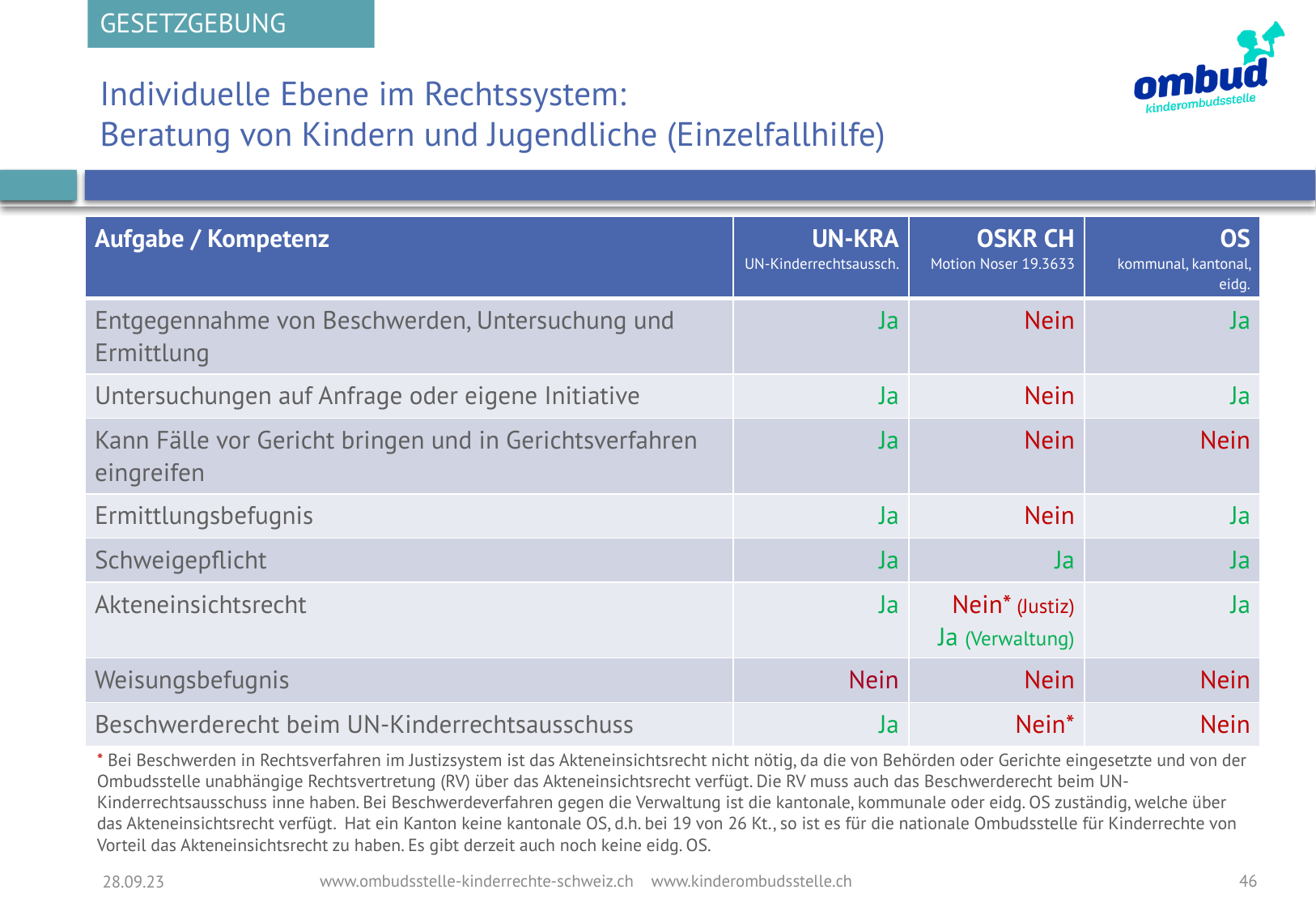

GESETZGEBUNG
# Individuelle Ebene im Rechtssystem: Beratung von Kindern und Jugendliche (Einzelfallhilfe)
| Aufgabe / Kompetenz | UN-KRA UN-Kinderrechtsaussch. | OSKR CH Motion Noser 19.3633 | OS kommunal, kantonal, eidg. |
| --- | --- | --- | --- |
| Entgegennahme von Beschwerden, Untersuchung und Ermittlung | Ja | Nein | Ja |
| Untersuchungen auf Anfrage oder eigene Initiative | Ja | Nein | Ja |
| Kann Fälle vor Gericht bringen und in Gerichtsverfahren eingreifen | Ja | Nein | Nein |
| Ermittlungsbefugnis | Ja | Nein | Ja |
| Schweigepflicht | Ja | Ja | Ja |
| Akteneinsichtsrecht | Ja | Nein\* (Justiz) Ja (Verwaltung) | Ja |
| Weisungsbefugnis | Nein | Nein | Nein |
| Beschwerderecht beim UN-Kinderrechtsausschuss | Ja | Nein\* | Nein |
* Bei Beschwerden in Rechtsverfahren im Justizsystem ist das Akteneinsichtsrecht nicht nötig, da die von Behörden oder Gerichte eingesetzte und von der Ombudsstelle unabhängige Rechtsvertretung (RV) über das Akteneinsichtsrecht verfügt. Die RV muss auch das Beschwerderecht beim UN-Kinderrechtsausschuss inne haben. Bei Beschwerdeverfahren gegen die Verwaltung ist die kantonale, kommunale oder eidg. OS zuständig, welche über das Akteneinsichtsrecht verfügt.  Hat ein Kanton keine kantonale OS, d.h. bei 19 von 26 Kt., so ist es für die nationale Ombudsstelle für Kinderrechte von Vorteil das Akteneinsichtsrecht zu haben. Es gibt derzeit auch noch keine eidg. OS.
28.09.23
www.ombudsstelle-kinderrechte-schweiz.ch    www.kinderombudsstelle.ch
46